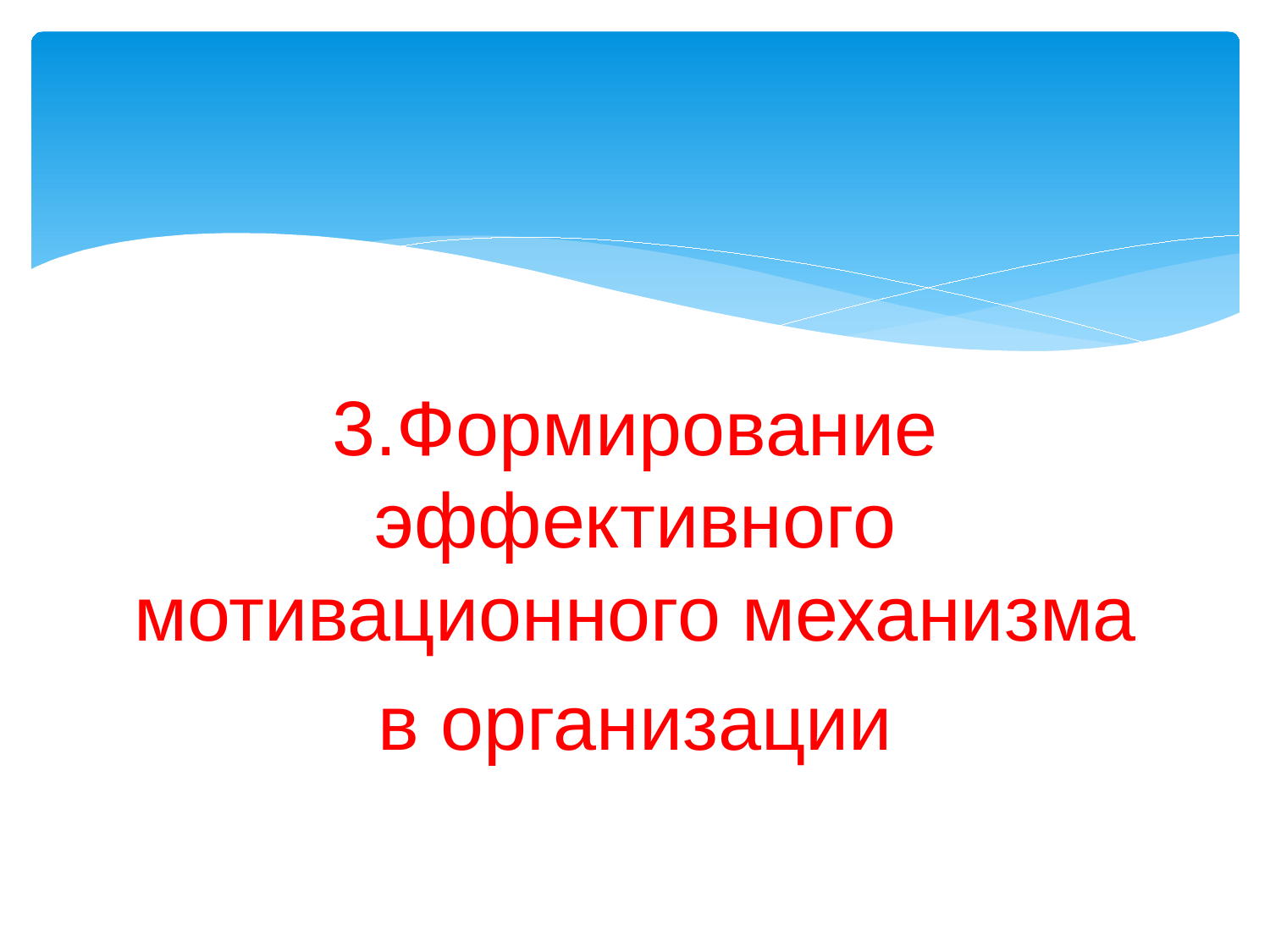

#
3.Формирование эффективного мотивационного механизма
в организации